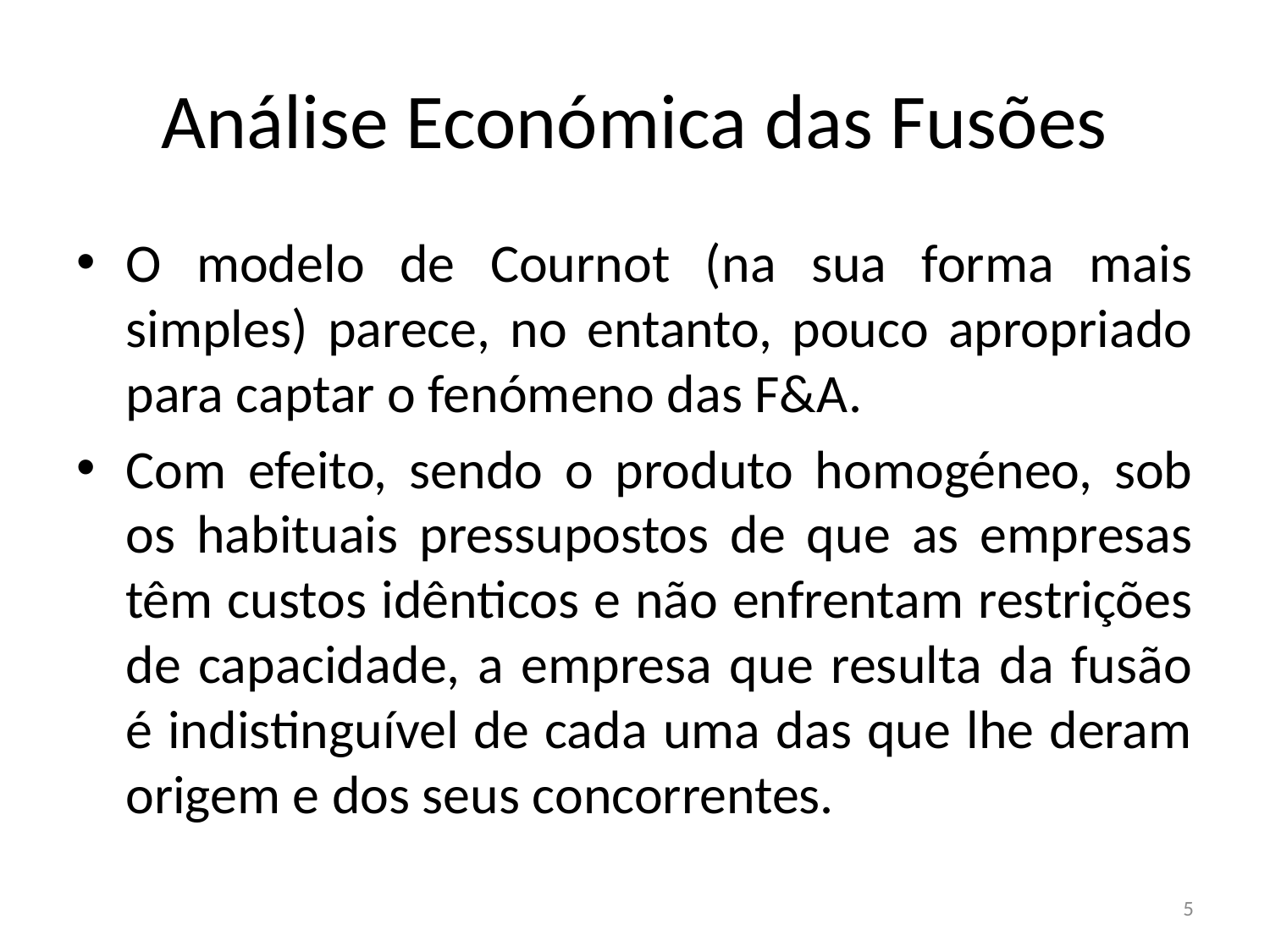

# Análise Económica das Fusões
O modelo de Cournot (na sua forma mais simples) parece, no entanto, pouco apropriado para captar o fenómeno das F&A.
Com efeito, sendo o produto homogéneo, sob os habituais pressupostos de que as empresas têm custos idênticos e não enfrentam restrições de capacidade, a empresa que resulta da fusão é indistinguível de cada uma das que lhe deram origem e dos seus concorrentes.
5